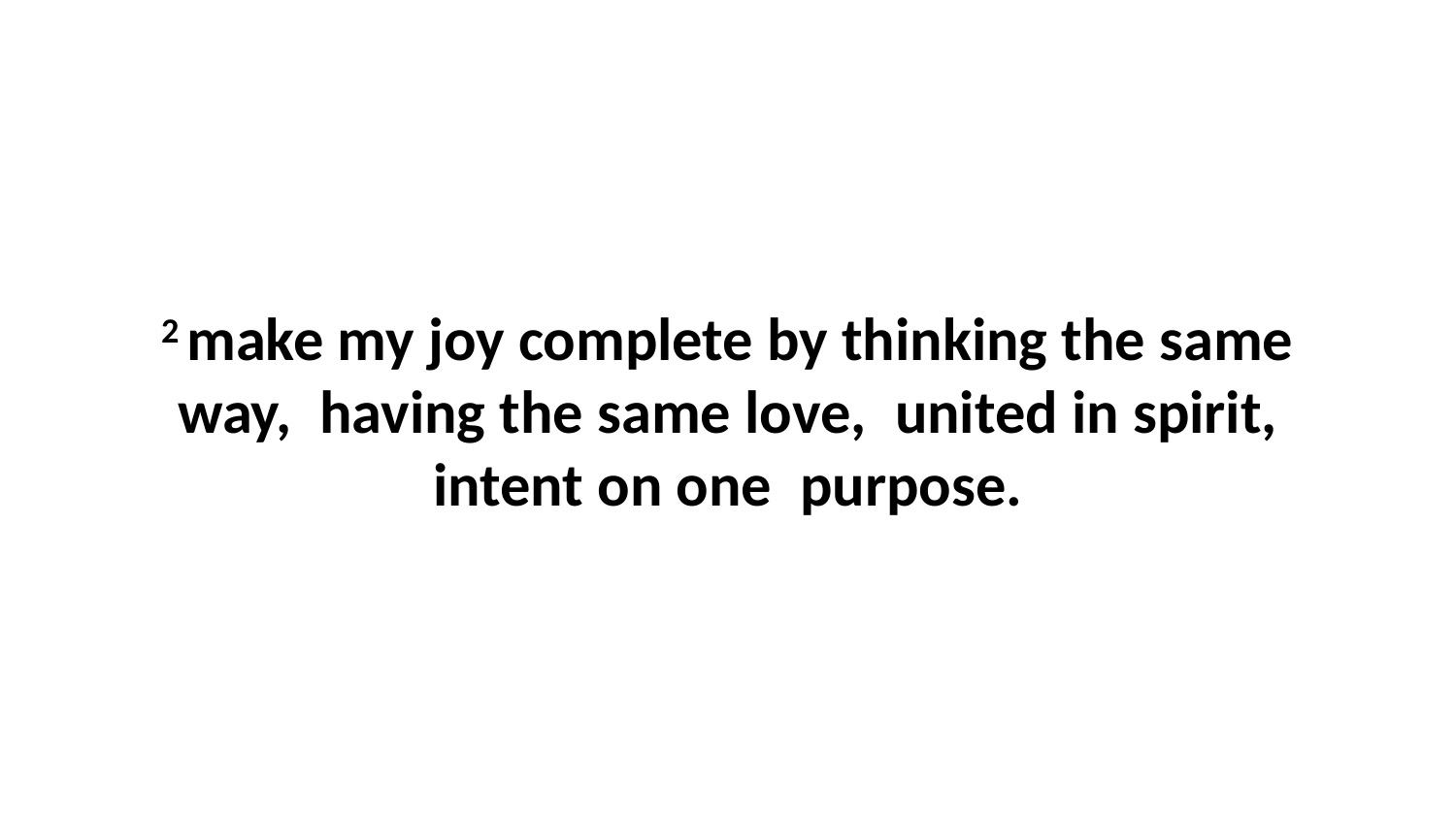

2 make my joy complete by thinking the same way,  having the same love,  united in spirit, intent on one  purpose.